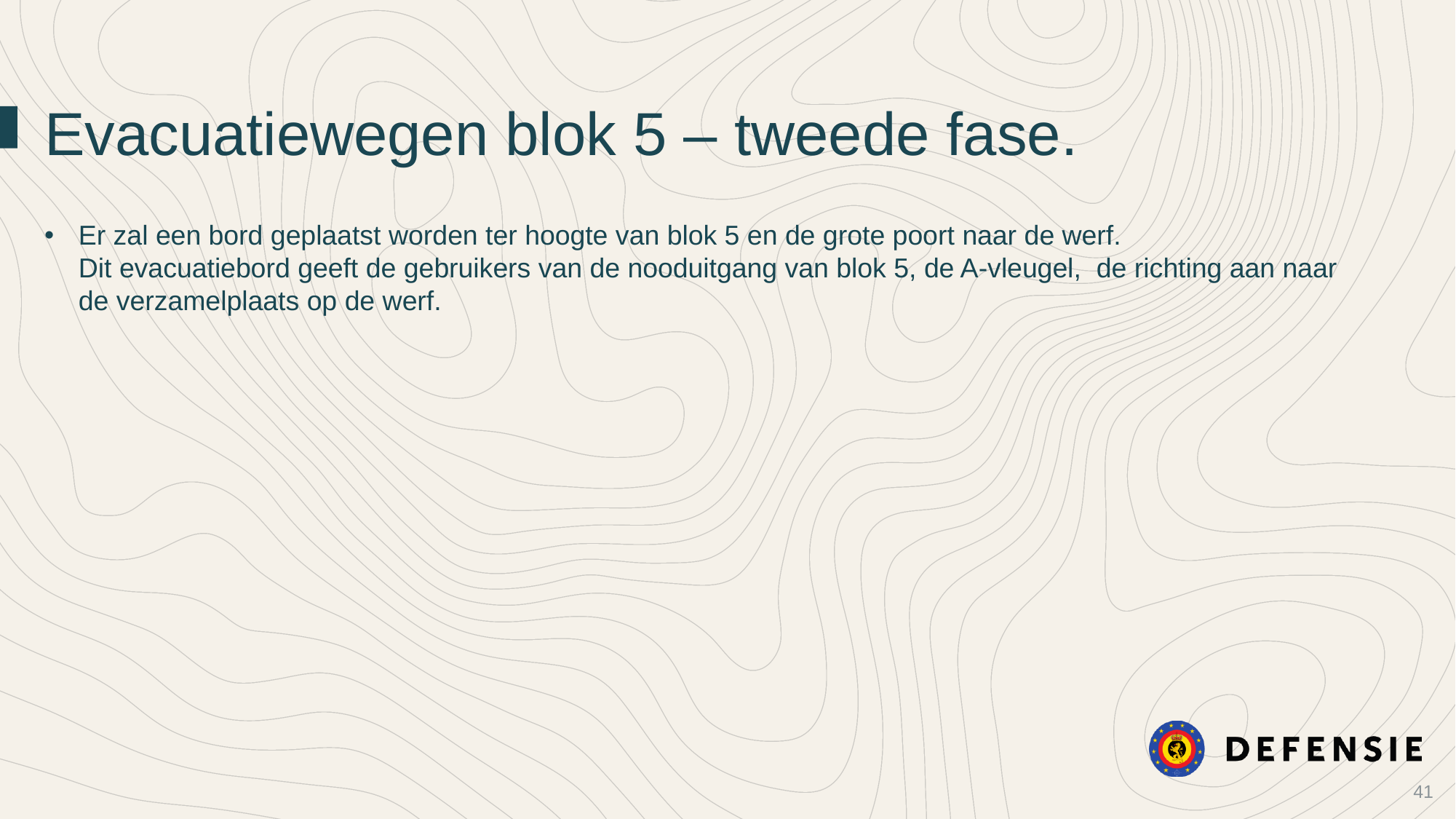

Evacuatiewegen blok 5 – tweede fase.
Er zal een bord geplaatst worden ter hoogte van blok 5 en de grote poort naar de werf.
Dit evacuatiebord geeft de gebruikers van de nooduitgang van blok 5, de A-vleugel,  de richting aan naar de verzamelplaats op de werf.